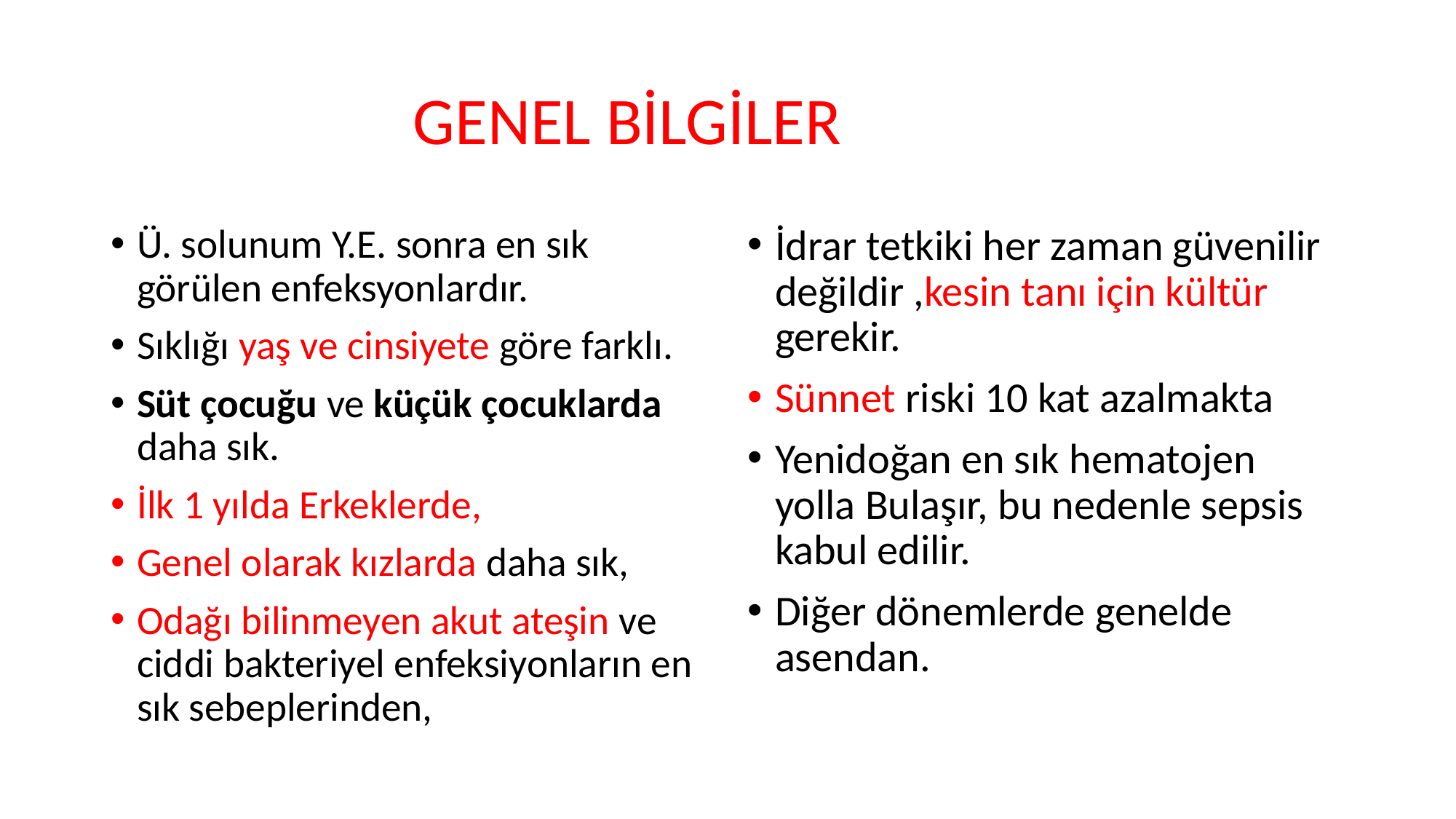

# GENEL BİLGİLER
Ü. solunum Y.E. sonra en sık görülen enfeksyonlardır.
Sıklığı yaş ve cinsiyete göre farklı.
Süt çocuğu ve küçük çocuklarda daha sık.
İlk 1 yılda Erkeklerde,
Genel olarak kızlarda daha sık,
Odağı bilinmeyen akut ateşin ve ciddi bakteriyel enfeksiyonların en sık sebeplerinden,

İdrar tetkiki her zaman güvenilir değildir ,kesin tanı için kültür gerekir.
Sünnet riski 10 kat azalmakta
Yenidoğan en sık hematojen yolla Bulaşır, bu nedenle sepsis kabul edilir.
Diğer dönemlerde genelde asendan.